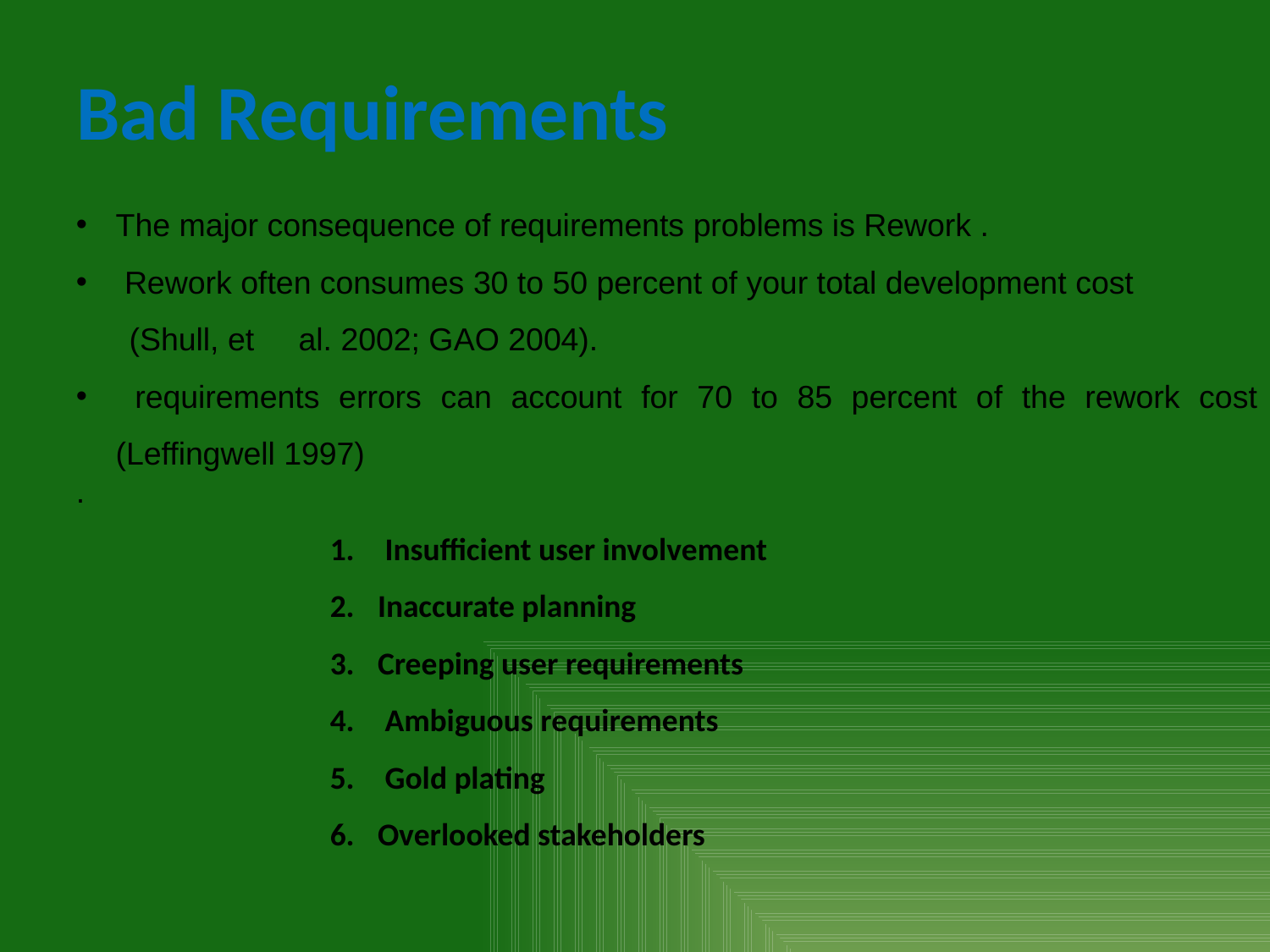

# Bad Requirements
The major consequence of requirements problems is Rework .
 Rework often consumes 30 to 50 percent of your total development cost
      (Shull, et     al. 2002; GAO 2004).
 requirements errors can account for 70 to 85 percent of the rework cost (Leffingwell 1997)
.
 Insufficient user involvement
Inaccurate planning
Creeping user requirements
 Ambiguous requirements
 Gold plating
Overlooked stakeholders